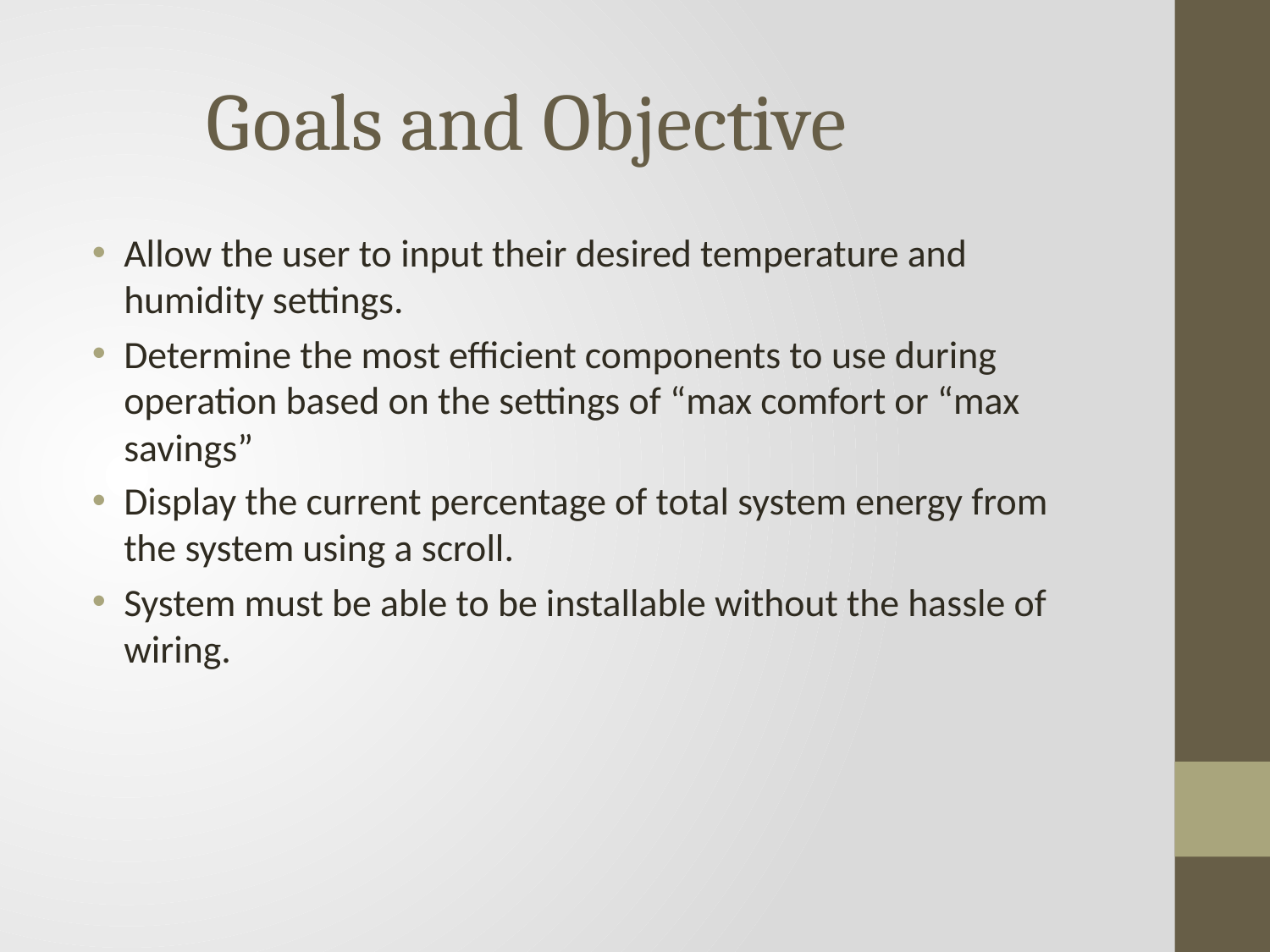

# Goals and Objective
Allow the user to input their desired temperature and humidity settings.
Determine the most efficient components to use during operation based on the settings of “max comfort or “max savings”
Display the current percentage of total system energy from the system using a scroll.
System must be able to be installable without the hassle of wiring.